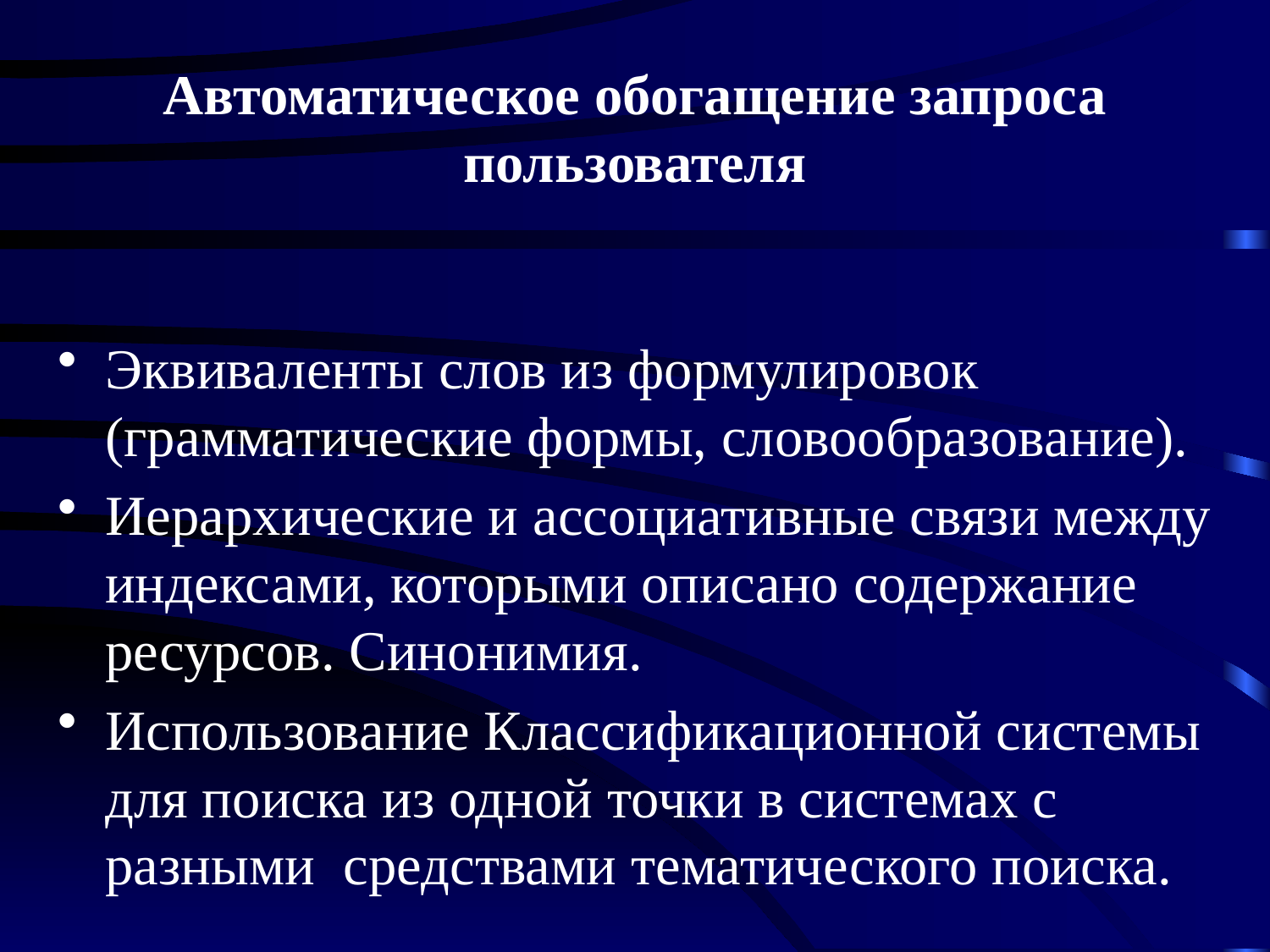

# Автоматическое обогащение запроса пользователя
Эквиваленты слов из формулировок (грамматические формы, словообразование).
Иерархические и ассоциативные связи между индексами, которыми описано содержание  ресурсов. Синонимия.
Использование Классификационной системы для поиска из одной точки в системах с разными  средствами тематического поиска.